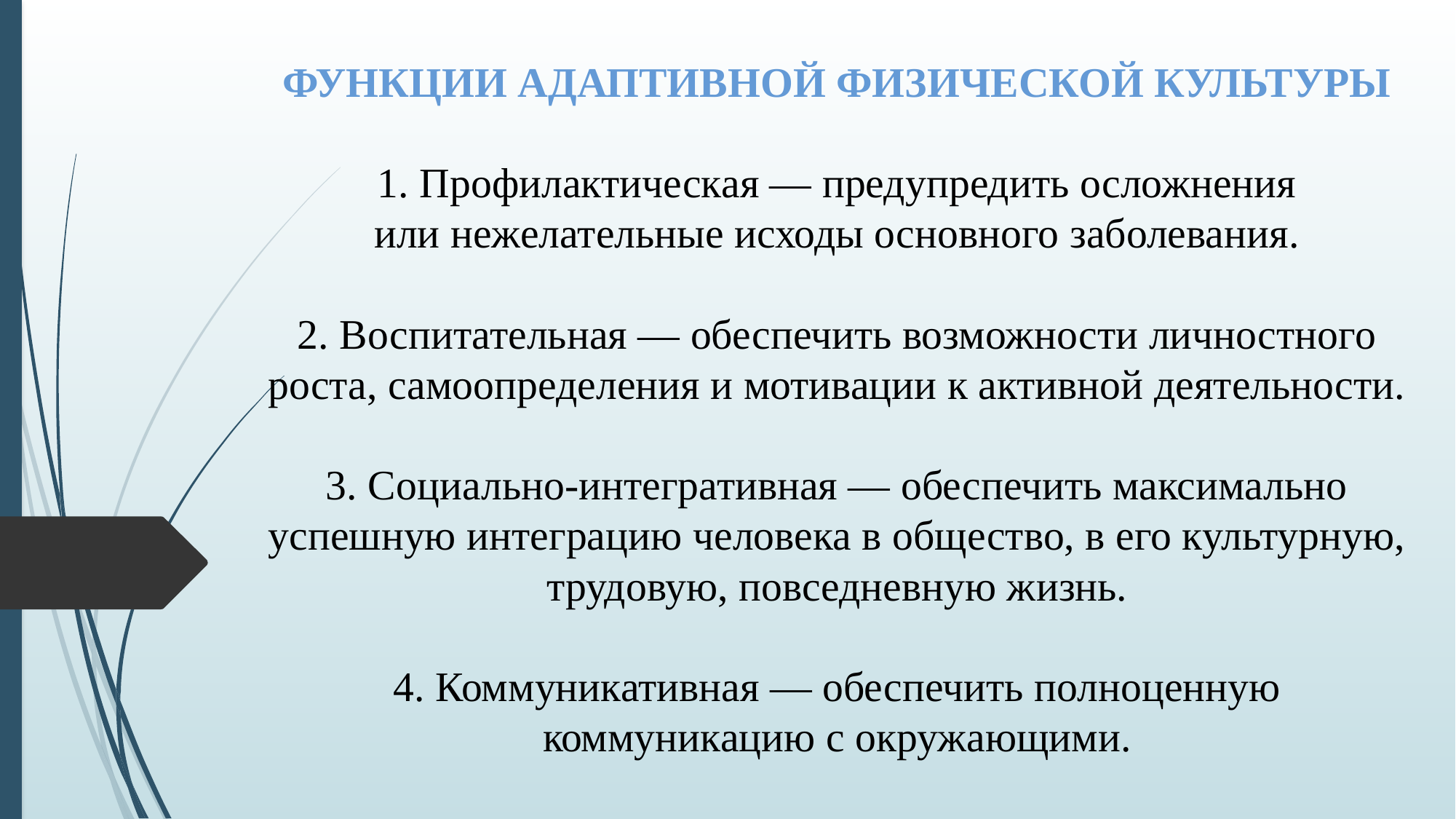

# Функции адаптивной физической культуры 1. Профилактическая — предупредить осложнения или нежелательные исходы основного заболевания. 2. Воспитательная — обеспечить возможности личностного роста, самоопределения и мотивации к активной деятельности. 3. Социально-интегративная — обеспечить максимально успешную интеграцию человека в общество, в его культурную, трудовую, повседневную жизнь. 4. Коммуникативная — обеспечить полноценную коммуникацию с окружающими.